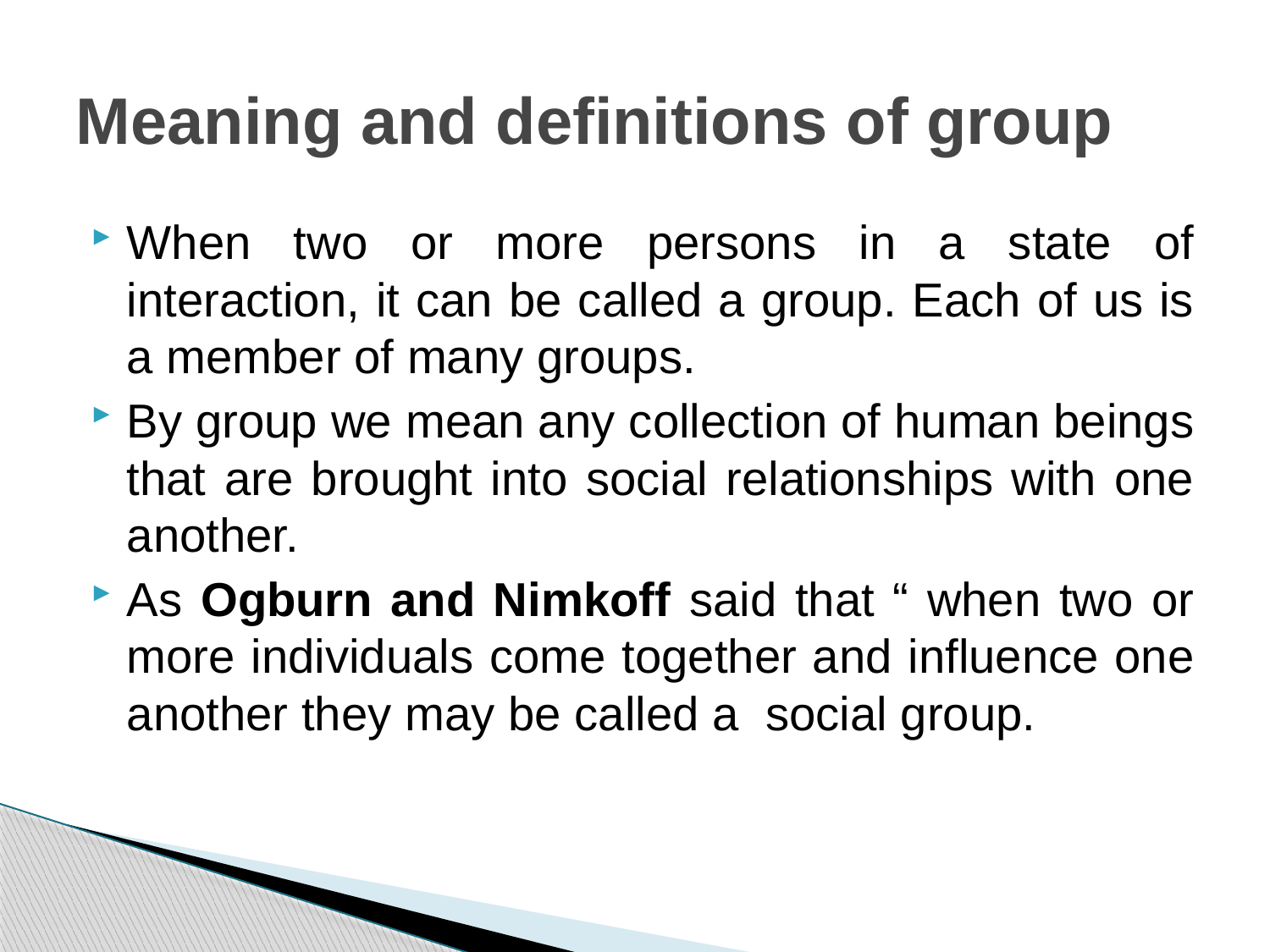

# Meaning and definitions of group
When two or more persons in a state of interaction, it can be called a group. Each of us is a member of many groups.
By group we mean any collection of human beings that are brought into social relationships with one another.
As Ogburn and Nimkoff said that “ when two or more individuals come together and influence one another they may be called a  social group.